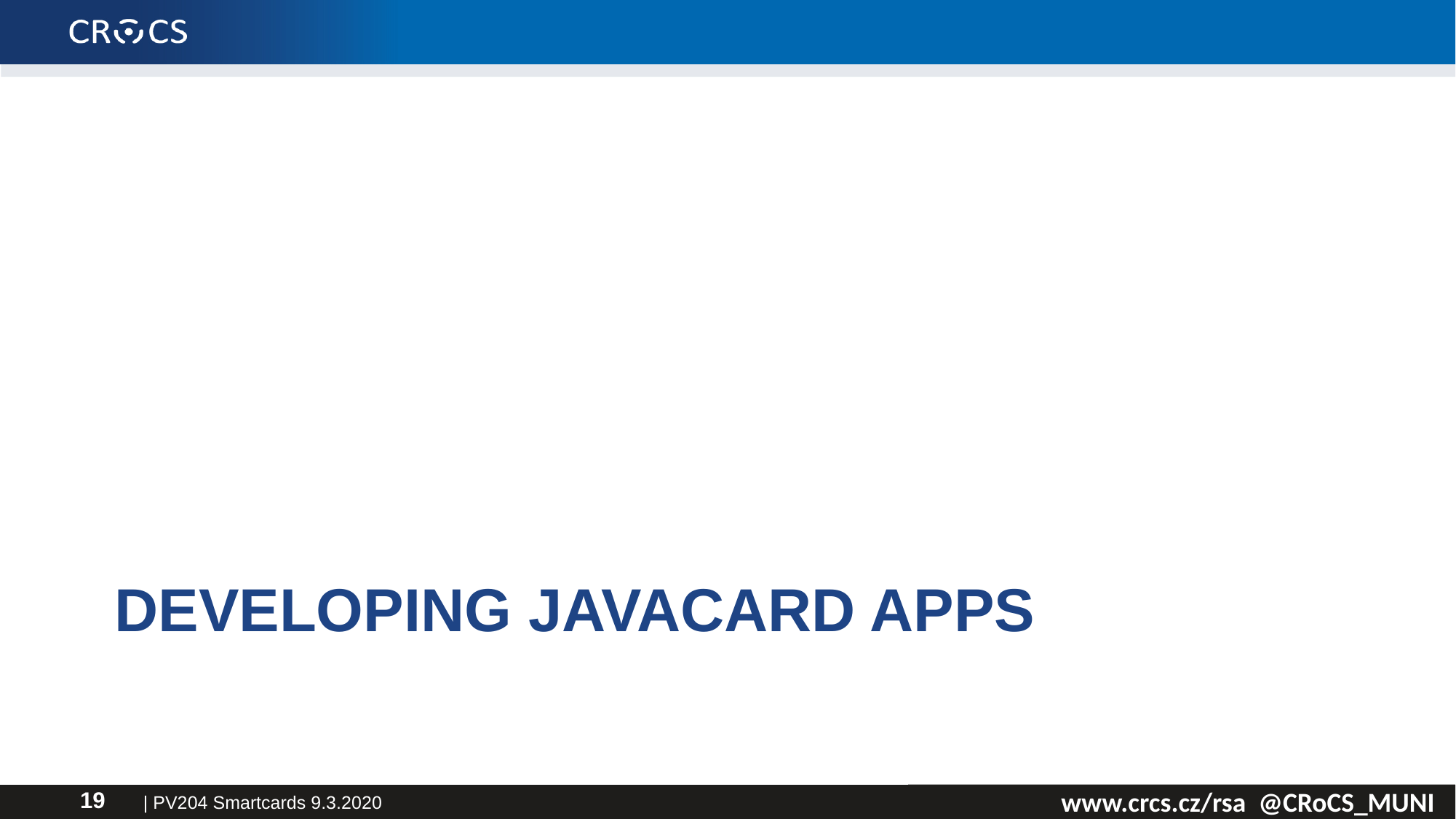

# Developing JavaCard appS
| PV204 Smartcards 9.3.2020
19